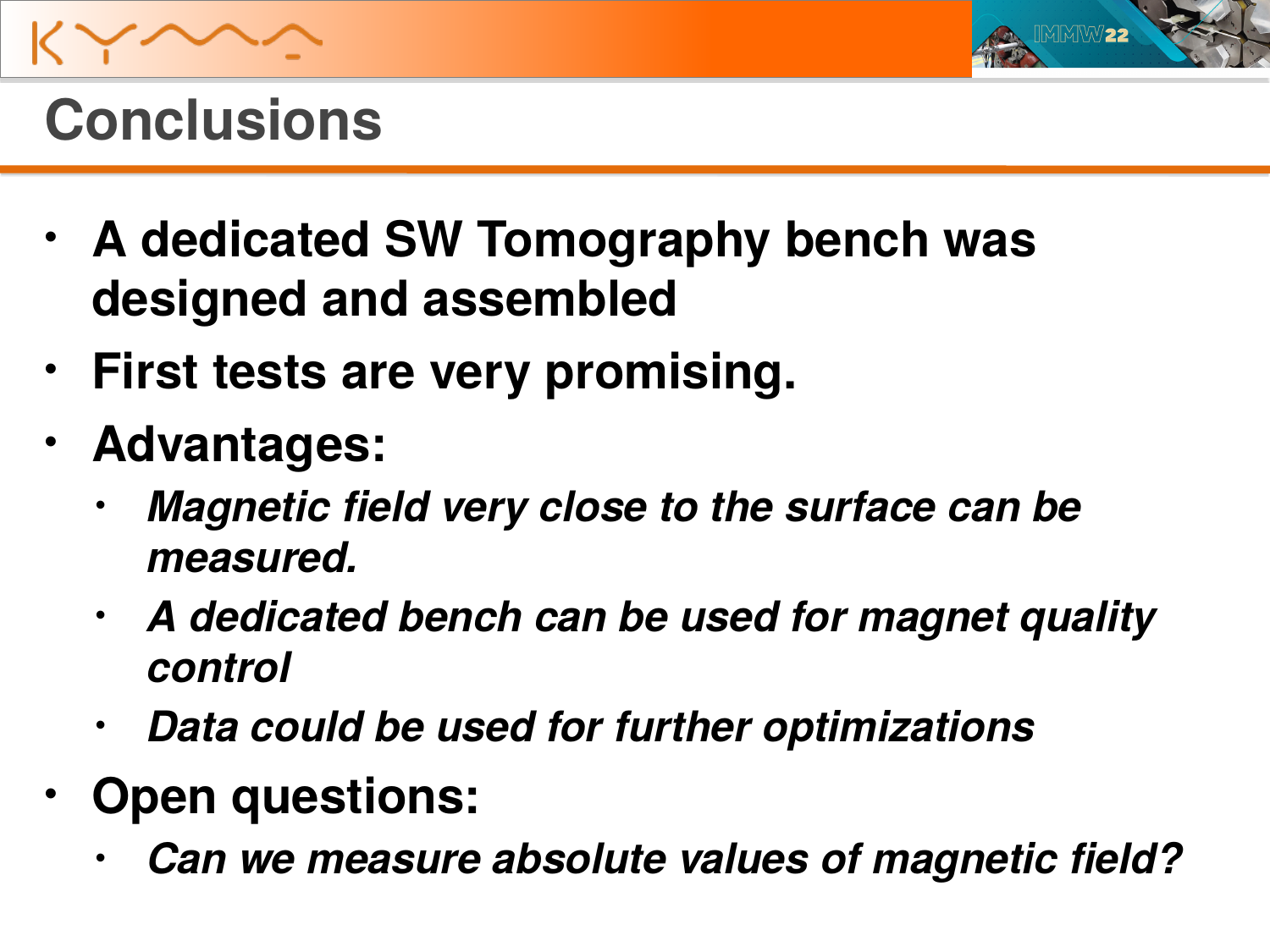

# Conclusions
A dedicated SW Tomography bench was designed and assembled
First tests are very promising.
Advantages:
Magnetic field very close to the surface can be measured.
A dedicated bench can be used for magnet quality control
Data could be used for further optimizations
Open questions:
Can we measure absolute values of magnetic field?